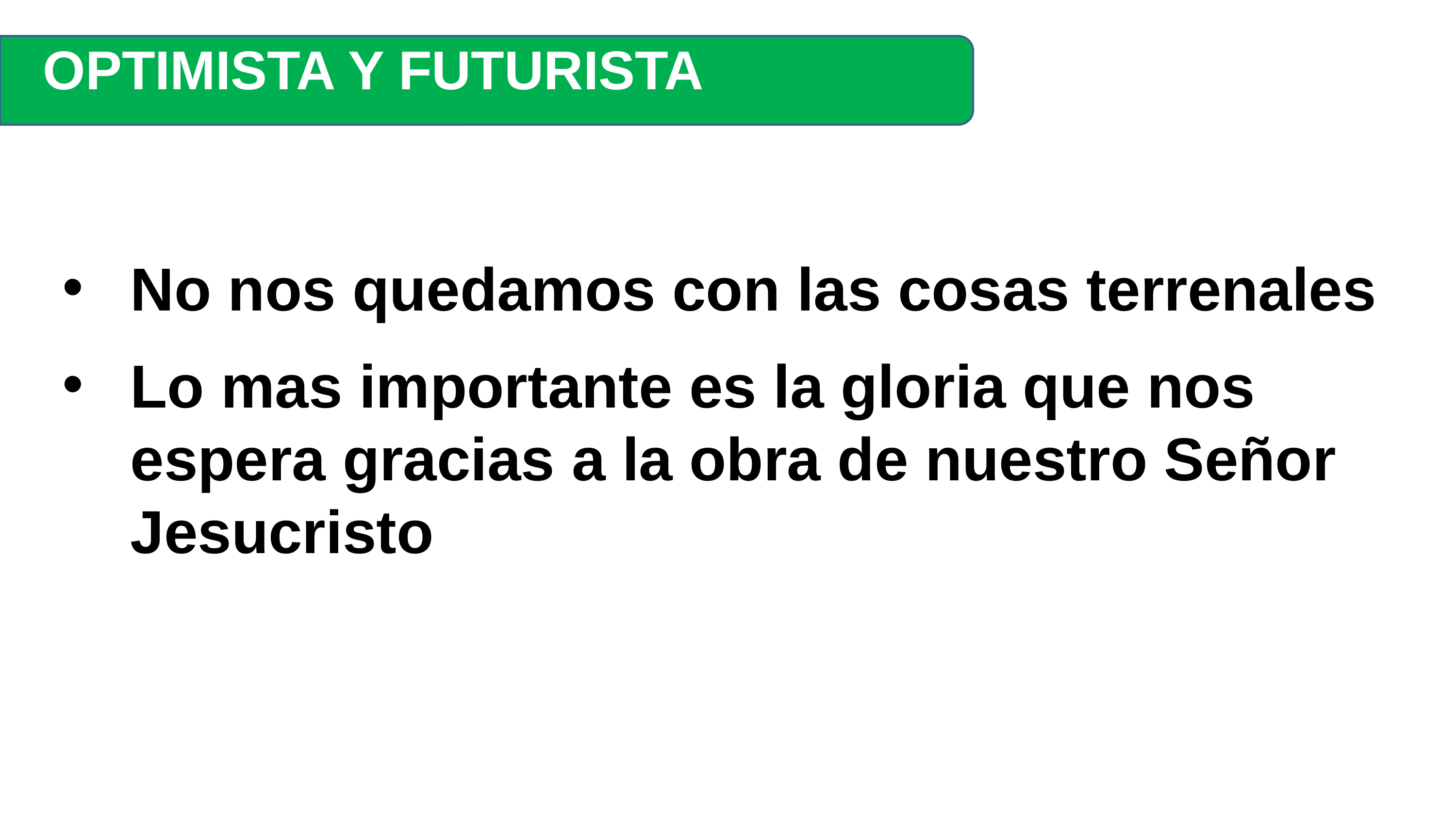

OPTIMISTA Y FUTURISTA
No nos quedamos con las cosas terrenales

Lo mas importante es la gloria que nos espera gracias a la obra de nuestro Señor Jesucristo